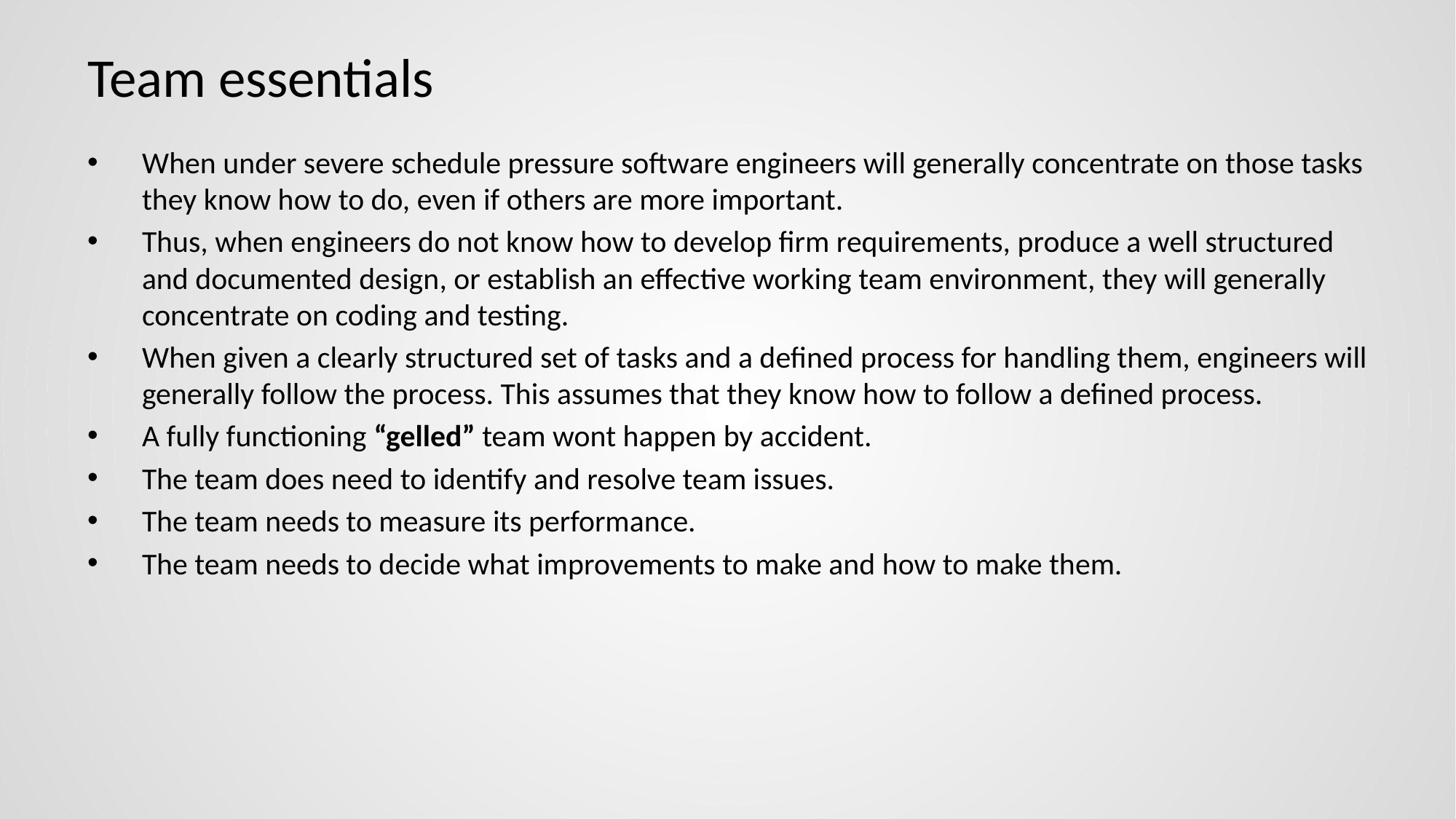

# Team essentials
When under severe schedule pressure software engineers will generally concentrate on those tasks they know how to do, even if others are more important.
Thus, when engineers do not know how to develop firm requirements, produce a well structured and documented design, or establish an effective working team environment, they will generally concentrate on coding and testing.
When given a clearly structured set of tasks and a defined process for handling them, engineers will generally follow the process. This assumes that they know how to follow a defined process.
A fully functioning “gelled” team wont happen by accident.
The team does need to identify and resolve team issues.
The team needs to measure its performance.
The team needs to decide what improvements to make and how to make them.